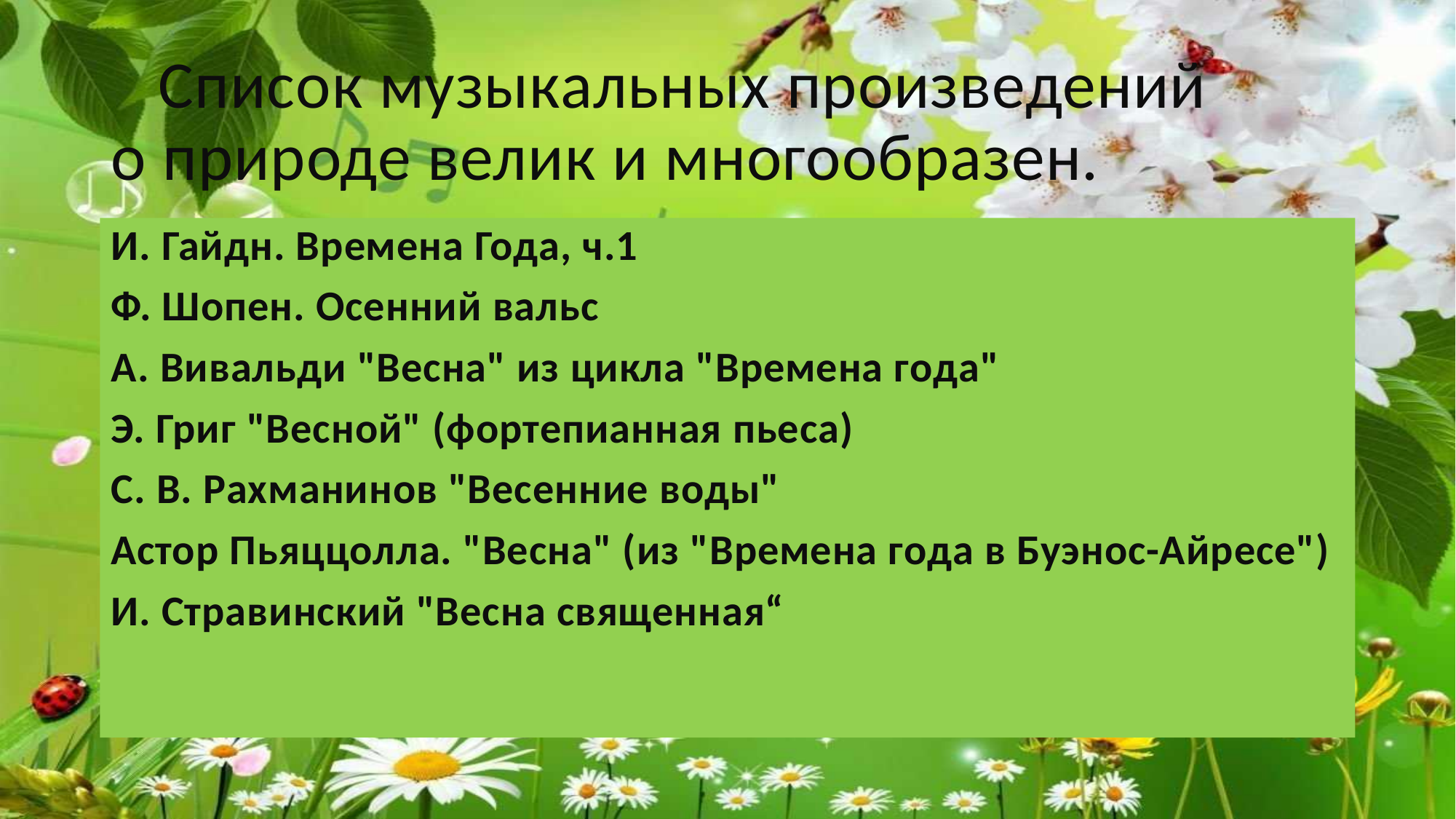

# Список музыкальных произведений  о природе велик и многообразен.
И. Гайдн. Времена Года, ч.1
Ф. Шопен. Осенний вальс
А. Вивальди "Весна" из цикла "Времена года"
Э. Григ "Весной" (фортепианная пьеса)
С. В. Рахманинов "Весенние воды"
Астор Пьяццолла. "Весна" (из "Времена года в Буэнос-Айресе")
И. Стравинский "Весна священная“